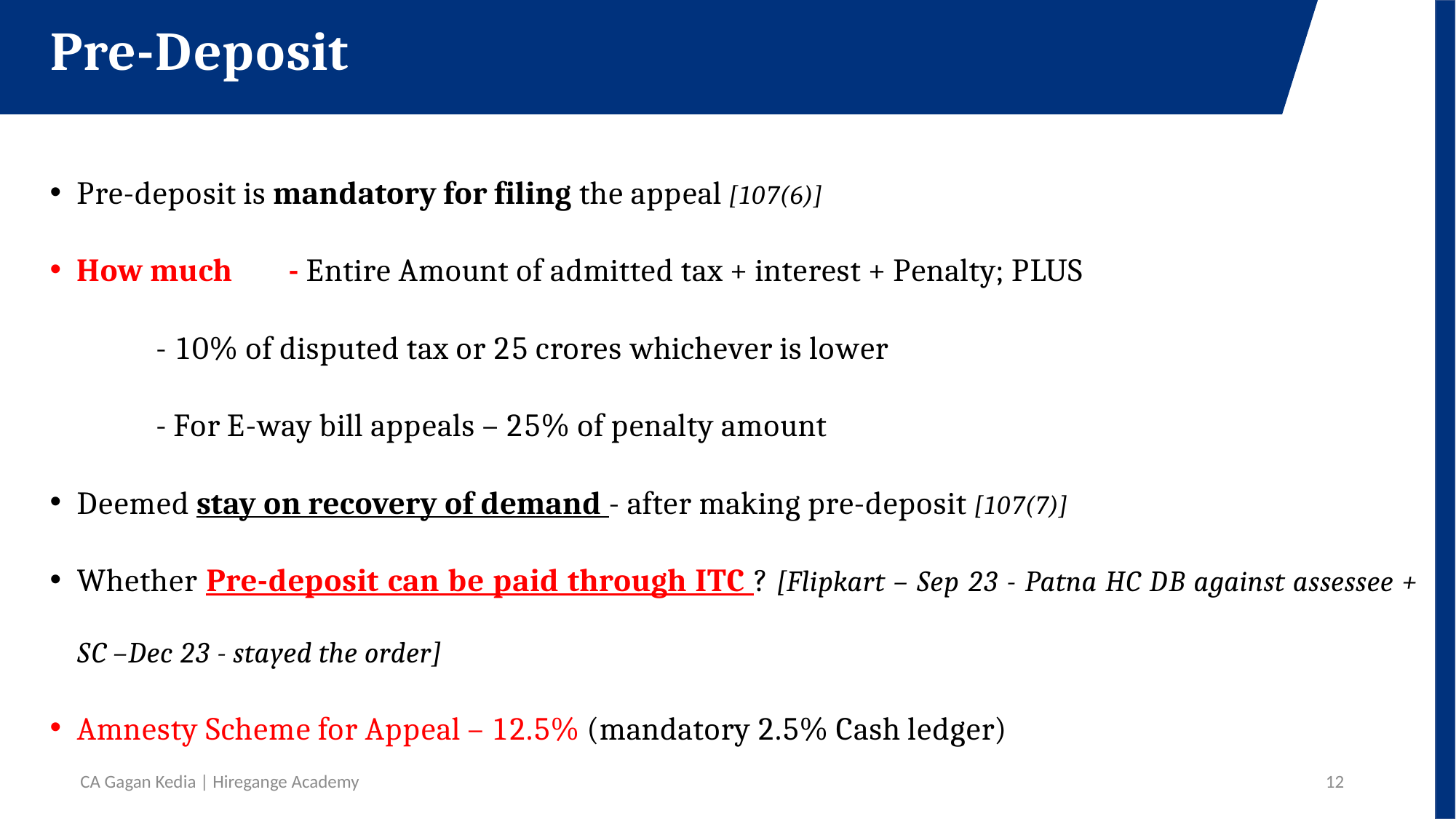

Pre-Deposit
Pre-deposit is mandatory for filing the appeal [107(6)]
How much	- Entire Amount of admitted tax + interest + Penalty; PLUS
	- 10% of disputed tax or 25 crores whichever is lower
		- For E-way bill appeals – 25% of penalty amount
Deemed stay on recovery of demand - after making pre-deposit [107(7)]
Whether Pre-deposit can be paid through ITC ? [Flipkart – Sep 23 - Patna HC DB against assessee + SC –Dec 23 - stayed the order]
Amnesty Scheme for Appeal – 12.5% (mandatory 2.5% Cash ledger)

CA Gagan Kedia | Hiregange Academy
12